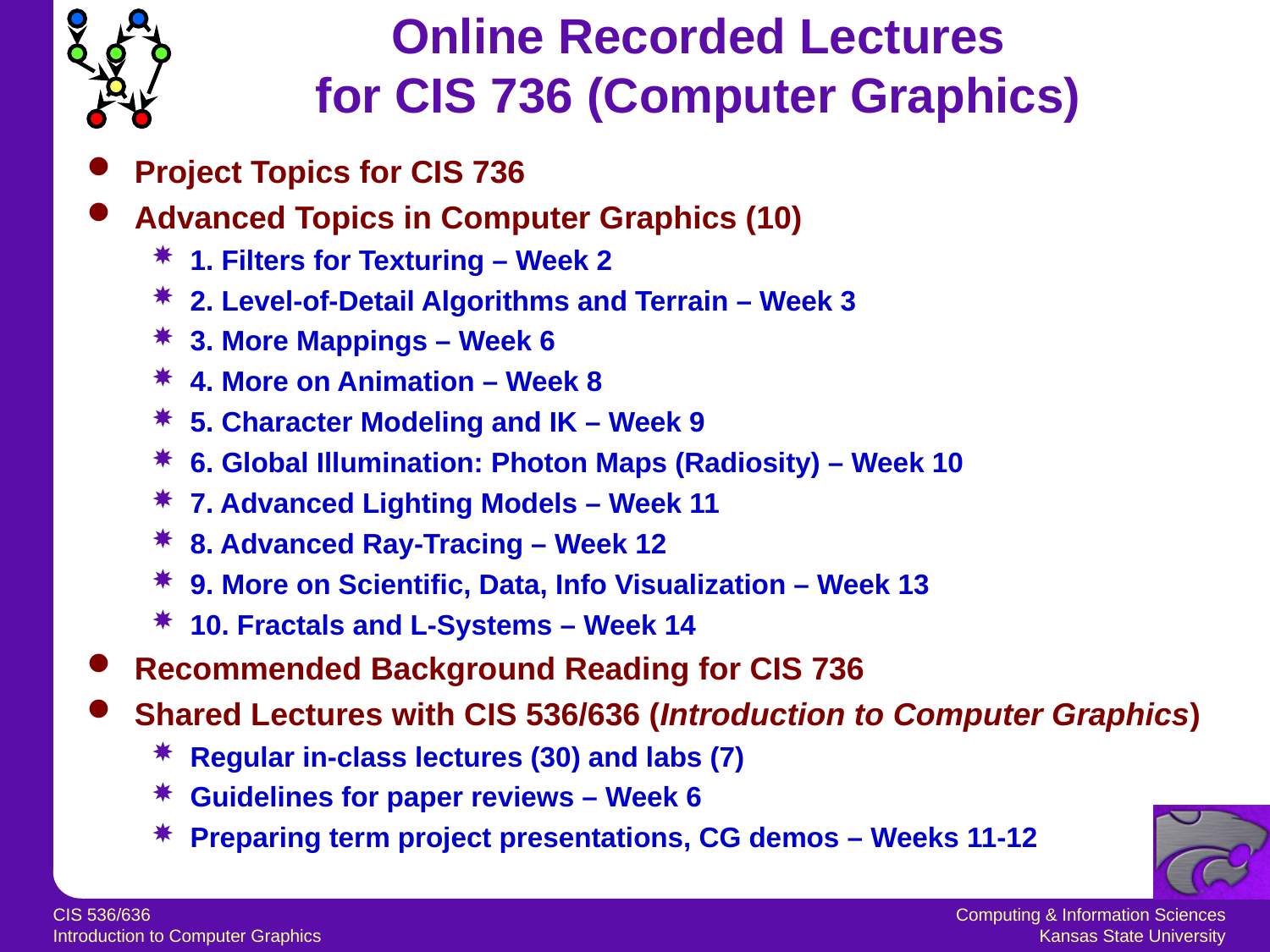

Online Recorded Lectures
for CIS 736 (Computer Graphics)
Project Topics for CIS 736
Advanced Topics in Computer Graphics (10)
1. Filters for Texturing – Week 2
2. Level-of-Detail Algorithms and Terrain – Week 3
3. More Mappings – Week 6
4. More on Animation – Week 8
5. Character Modeling and IK – Week 9
6. Global Illumination: Photon Maps (Radiosity) – Week 10
7. Advanced Lighting Models – Week 11
8. Advanced Ray-Tracing – Week 12
9. More on Scientific, Data, Info Visualization – Week 13
10. Fractals and L-Systems – Week 14
Recommended Background Reading for CIS 736
Shared Lectures with CIS 536/636 (Introduction to Computer Graphics)
Regular in-class lectures (30) and labs (7)
Guidelines for paper reviews – Week 6
Preparing term project presentations, CG demos – Weeks 11-12